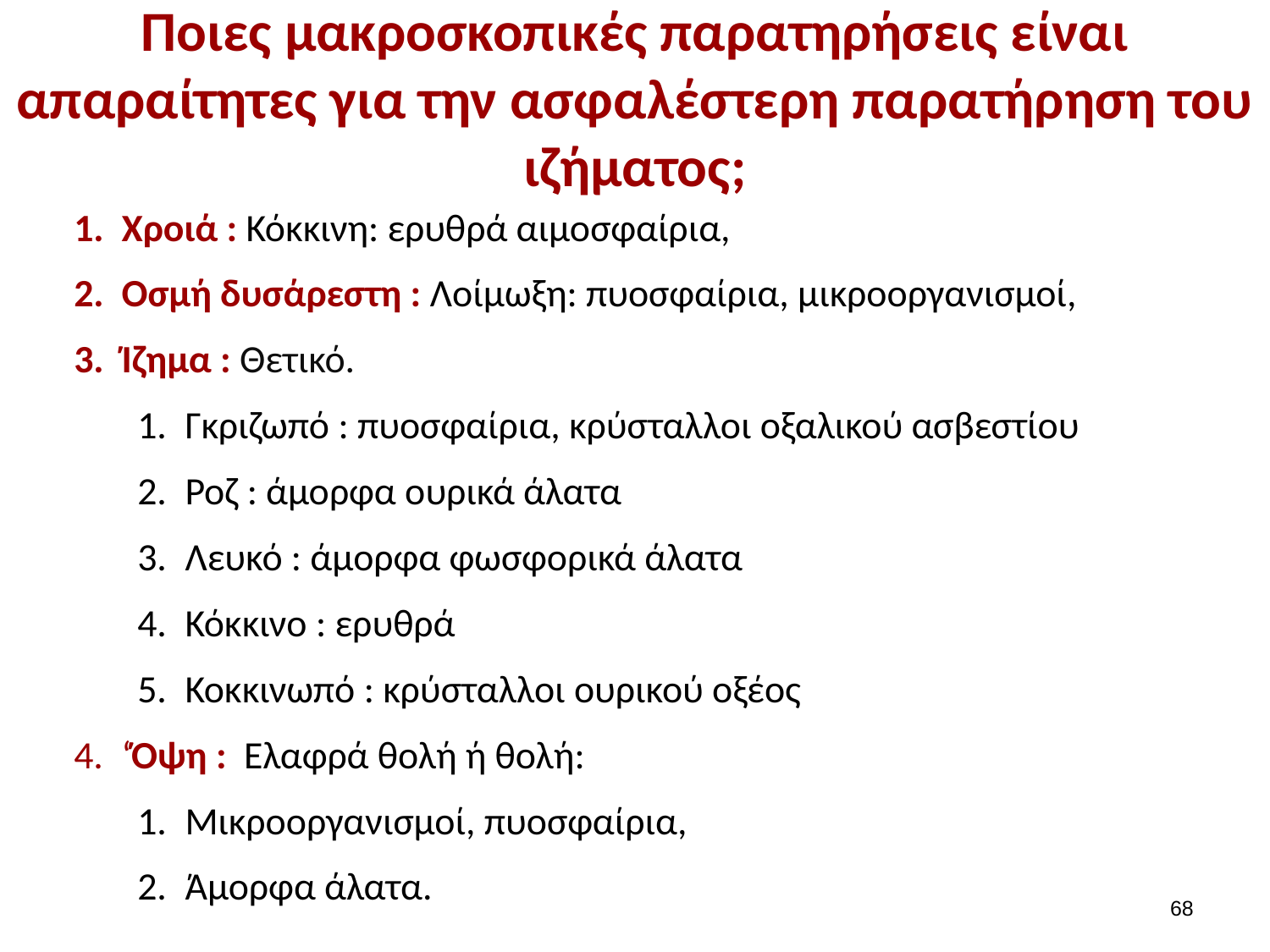

# Ποιες μακροσκοπικές παρατηρήσεις είναι απαραίτητες για την ασφαλέστερη παρατήρηση του ιζήματος;
Χροιά : Κόκκινη: ερυθρά αιμοσφαίρια,
Οσμή δυσάρεστη : Λοίμωξη: πυοσφαίρια, μικροοργανισμοί,
Ίζημα : Θετικό.
Γκριζωπό : πυοσφαίρια, κρύσταλλοι οξαλικού ασβεστίου
Ροζ : άμορφα ουρικά άλατα
Λευκό : άμορφα φωσφορικά άλατα
Κόκκινο : ερυθρά
Κοκκινωπό : κρύσταλλοι ουρικού οξέος
‘Όψη :  Ελαφρά θολή ή θολή:
Mικροοργανισμοί, πυοσφαίρια,
Άμορφα άλατα.
68